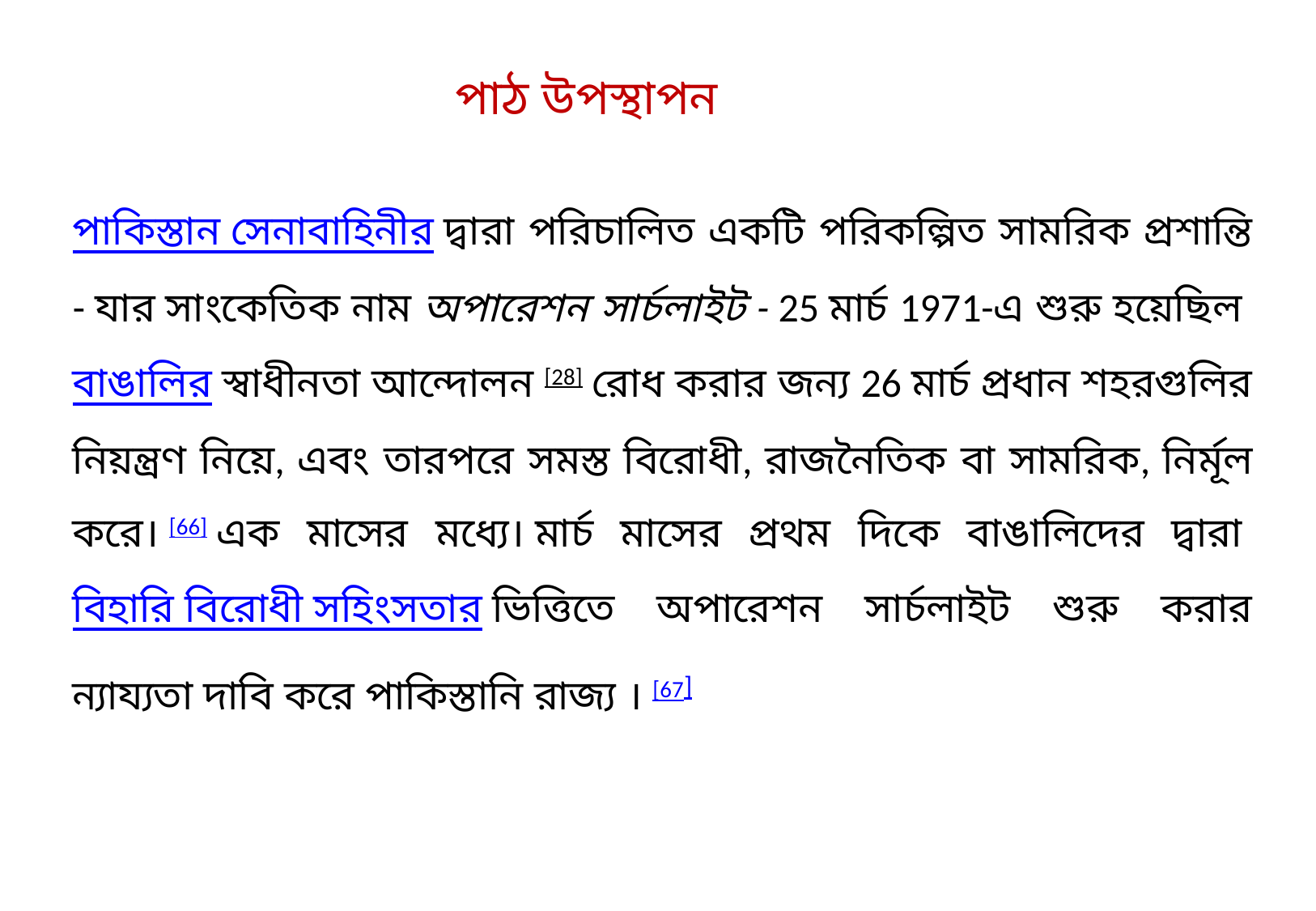

পাঠ উপস্থাপন
পাকিস্তান সেনাবাহিনীর দ্বারা পরিচালিত একটি পরিকল্পিত সামরিক প্রশান্তি - যার সাংকেতিক নাম অপারেশন সার্চলাইট - 25 মার্চ 1971-এ শুরু হয়েছিল বাঙালির স্বাধীনতা আন্দোলন [28] রোধ করার জন্য 26 মার্চ প্রধান শহরগুলির নিয়ন্ত্রণ নিয়ে, এবং তারপরে সমস্ত বিরোধী, রাজনৈতিক বা সামরিক, নির্মূল করে। [66] এক মাসের মধ্যে। মার্চ মাসের প্রথম দিকে বাঙালিদের দ্বারা বিহারি বিরোধী সহিংসতার ভিত্তিতে অপারেশন সার্চলাইট শুরু করার ন্যায্যতা দাবি করে পাকিস্তানি রাজ্য । [67]